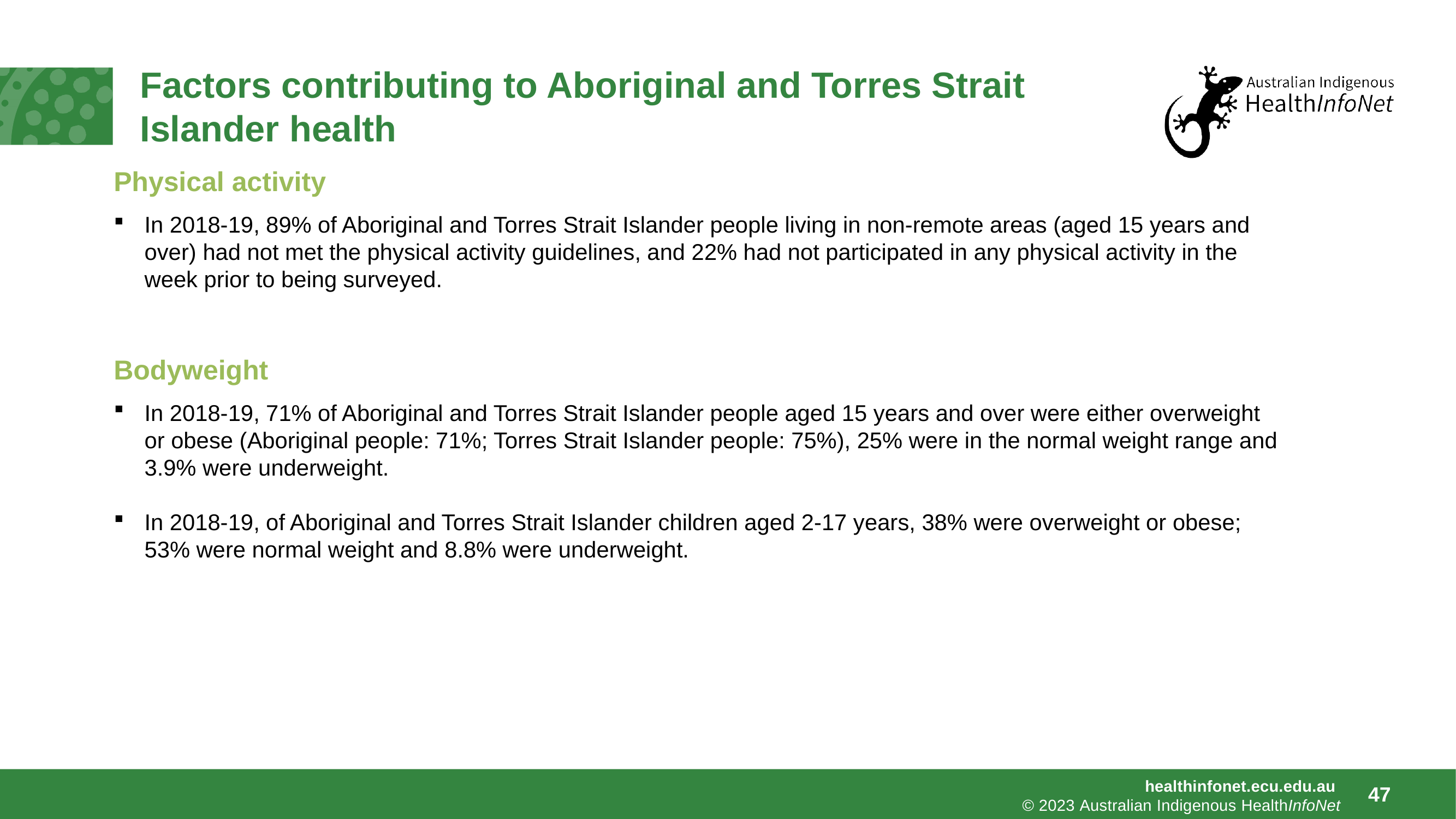

# Factors contributing to Aboriginal and Torres Strait Islander health
Physical activity
In 2018-19, 89% of Aboriginal and Torres Strait Islander people living in non-remote areas (aged 15 years and over) had not met the physical activity guidelines, and 22% had not participated in any physical activity in the week prior to being surveyed.

Bodyweight
In 2018-19, 71% of Aboriginal and Torres Strait Islander people aged 15 years and over were either overweight or obese (Aboriginal people: 71%; Torres Strait Islander people: 75%), 25% were in the normal weight range and 3.9% were underweight.
In 2018-19, of Aboriginal and Torres Strait Islander children aged 2-17 years, 38% were overweight or obese; 53% were normal weight and 8.8% were underweight.